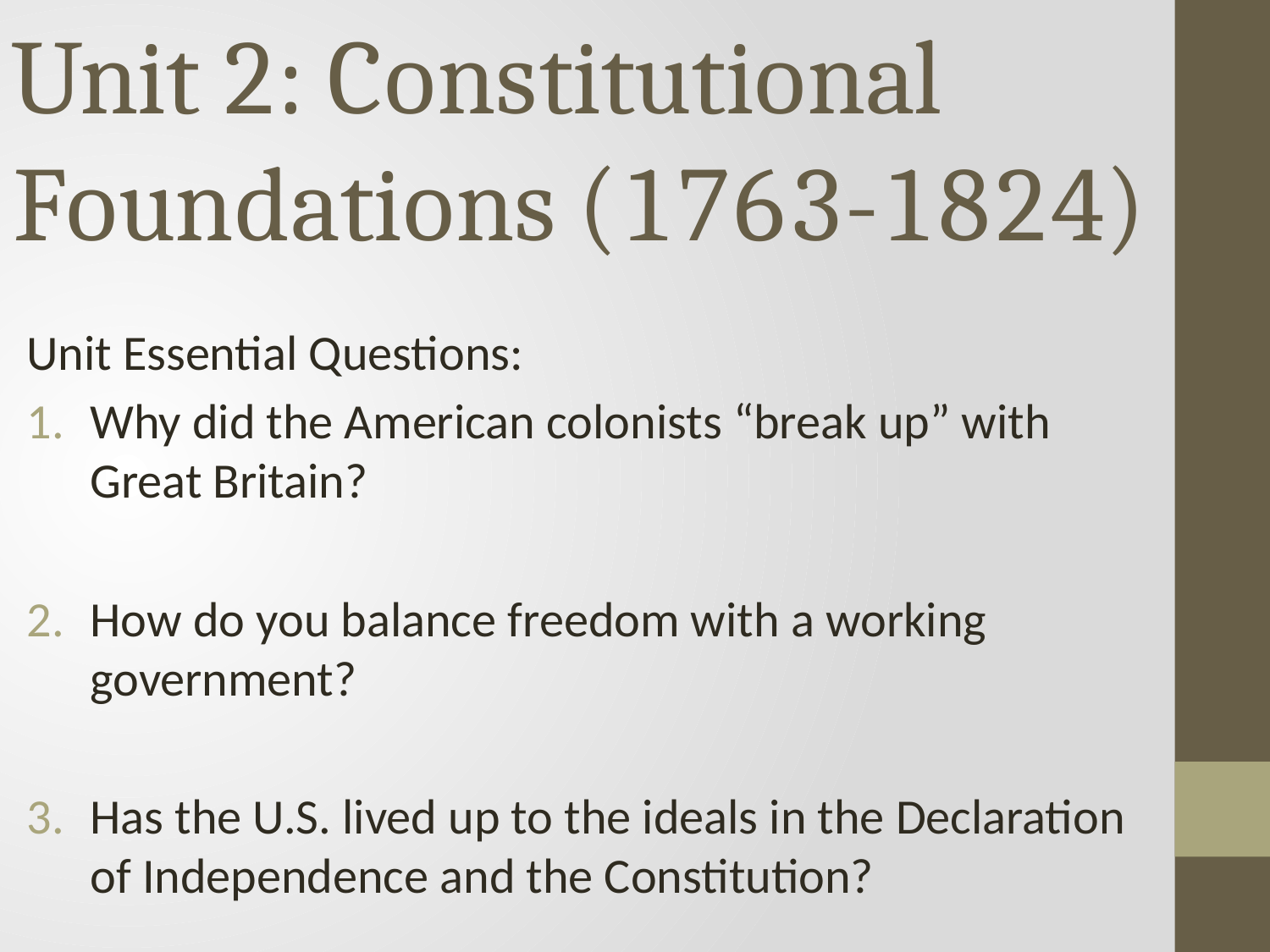

# Unit 2: Constitutional Foundations (1763-1824)
Unit Essential Questions:
Why did the American colonists “break up” with Great Britain?

How do you balance freedom with a working government?

Has the U.S. lived up to the ideals in the Declaration of Independence and the Constitution?